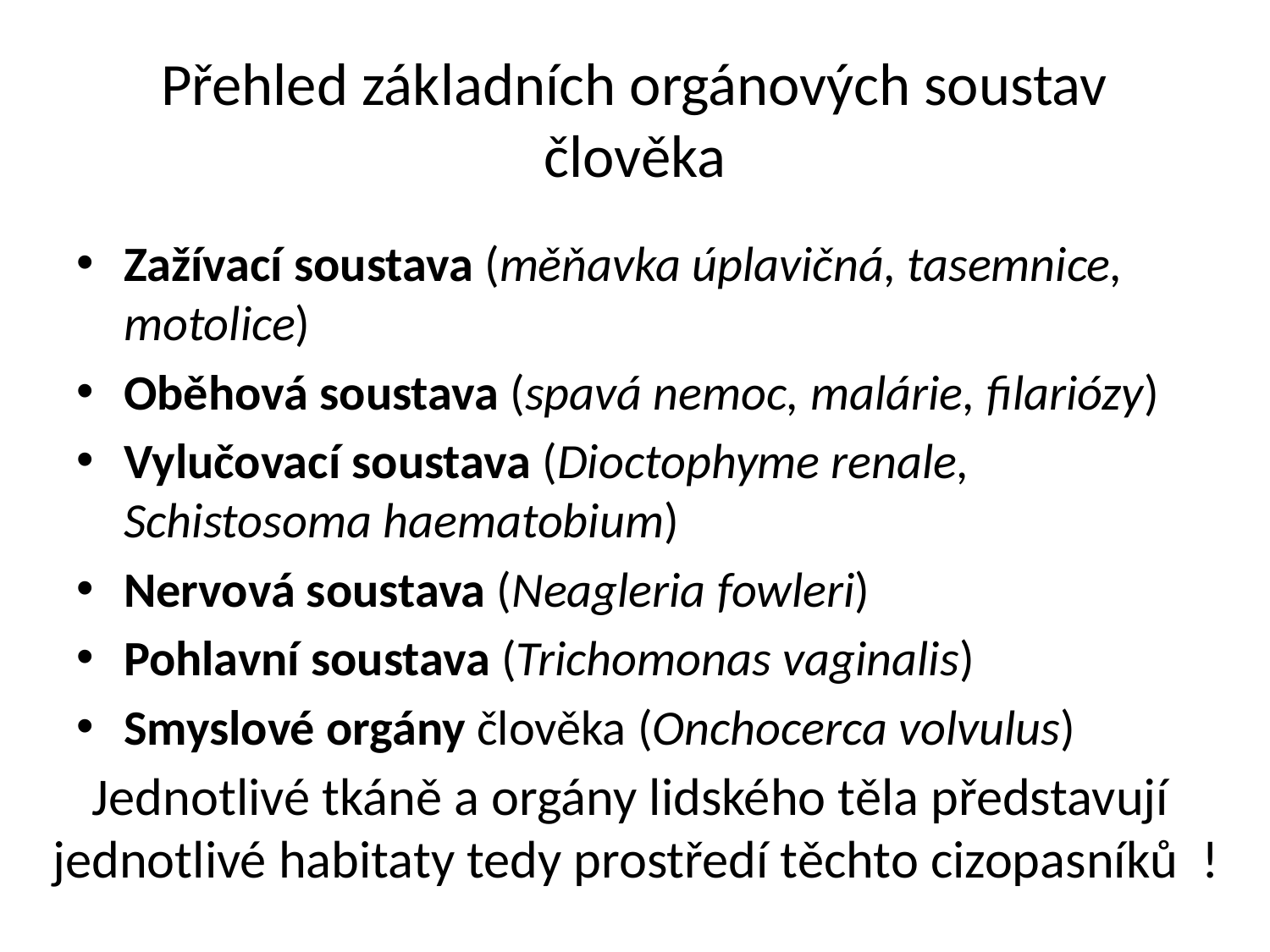

# Přehled základních orgánových soustav člověka
Zažívací soustava (měňavka úplavičná, tasemnice, motolice)
Oběhová soustava (spavá nemoc, malárie, filariózy)
Vylučovací soustava (Dioctophyme renale, Schistosoma haematobium)
Nervová soustava (Neagleria fowleri)
Pohlavní soustava (Trichomonas vaginalis)
Smyslové orgány člověka (Onchocerca volvulus)

Jednotlivé tkáně a orgány lidského těla představují
jednotlivé habitaty tedy prostředí těchto cizopasníků  !